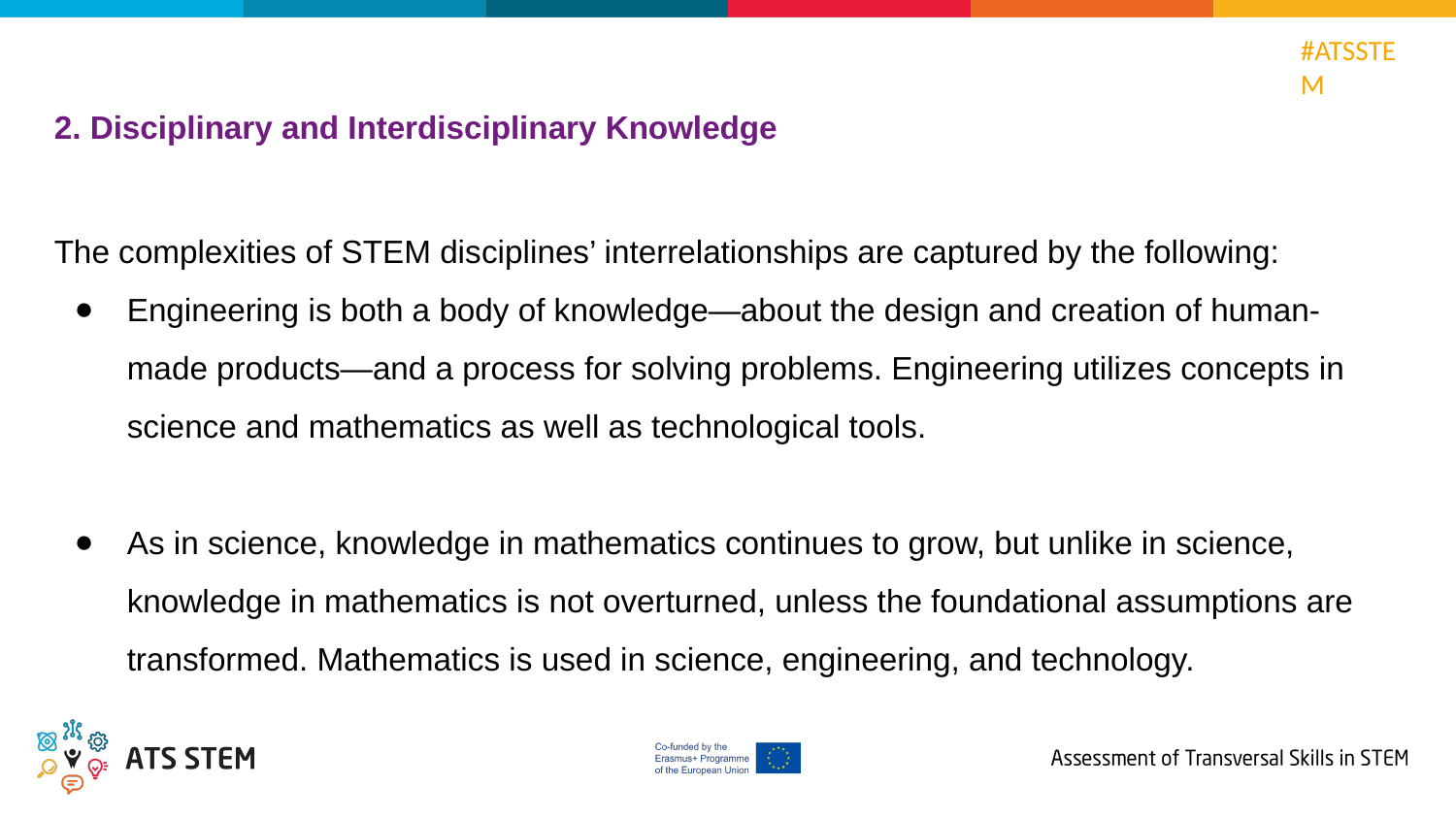

2. Disciplinary and Interdisciplinary Knowledge
The complexities of STEM disciplines’ interrelationships are captured by the following:
Engineering is both a body of knowledge—about the design and creation of human-made products—and a process for solving problems. Engineering utilizes concepts in science and mathematics as well as technological tools.
As in science, knowledge in mathematics continues to grow, but unlike in science,
knowledge in mathematics is not overturned, unless the foundational assumptions are transformed. Mathematics is used in science, engineering, and technology.